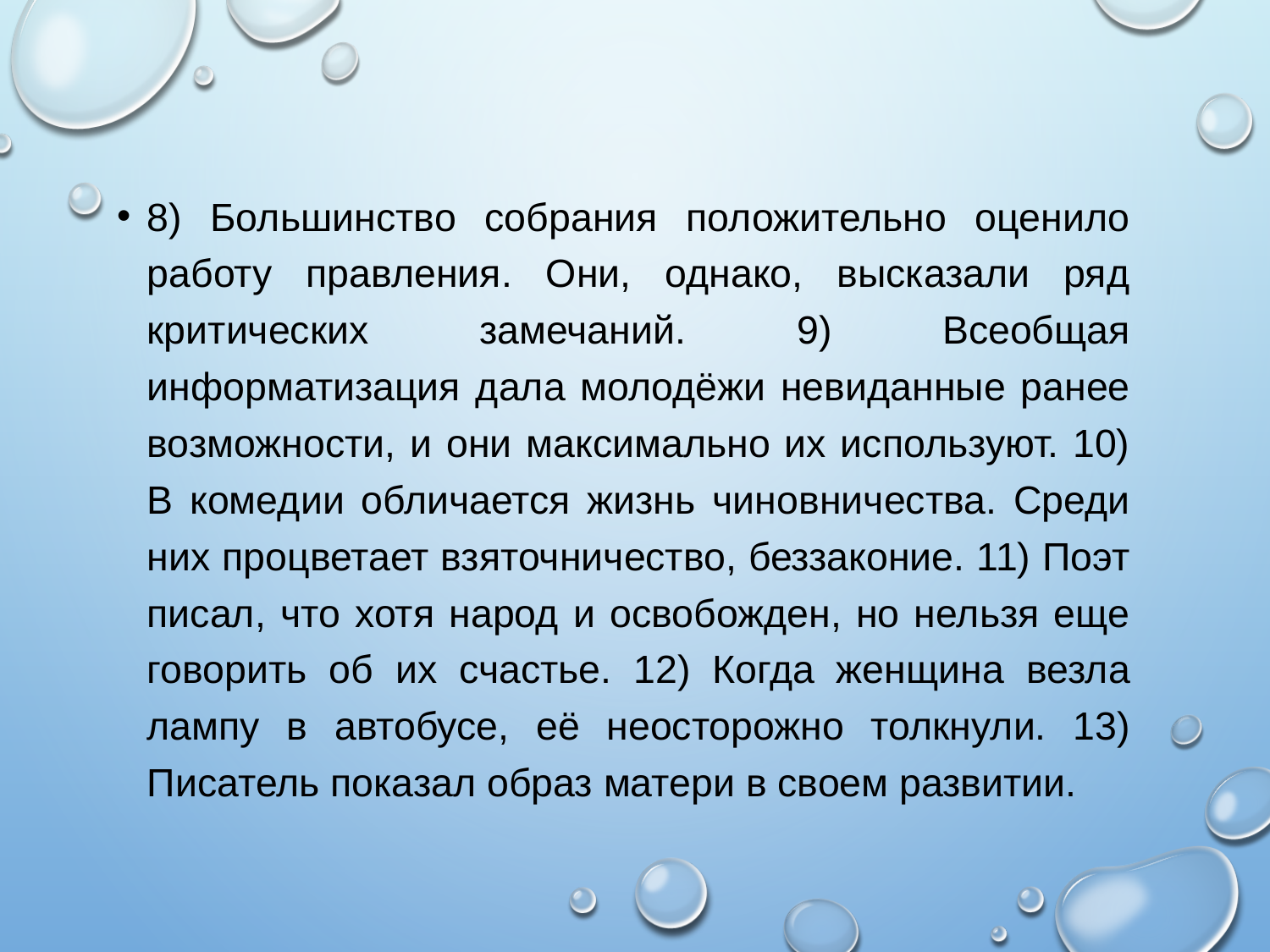

8) Большинство собрания положительно оценило работу правления. Они, однако, высказали ряд критических замечаний. 9) Всеобщая информатизация дала молодёжи невиданные ранее возможности, и они максимально их используют. 10) В комедии обличается жизнь чиновничества. Среди них процветает взяточничество, беззаконие. 11) Поэт писал, что хотя народ и освобожден, но нельзя еще говорить об их счастье. 12) Когда женщина везла лампу в автобусе, её неосторожно толкнули. 13) Писатель показал образ матери в своем развитии.